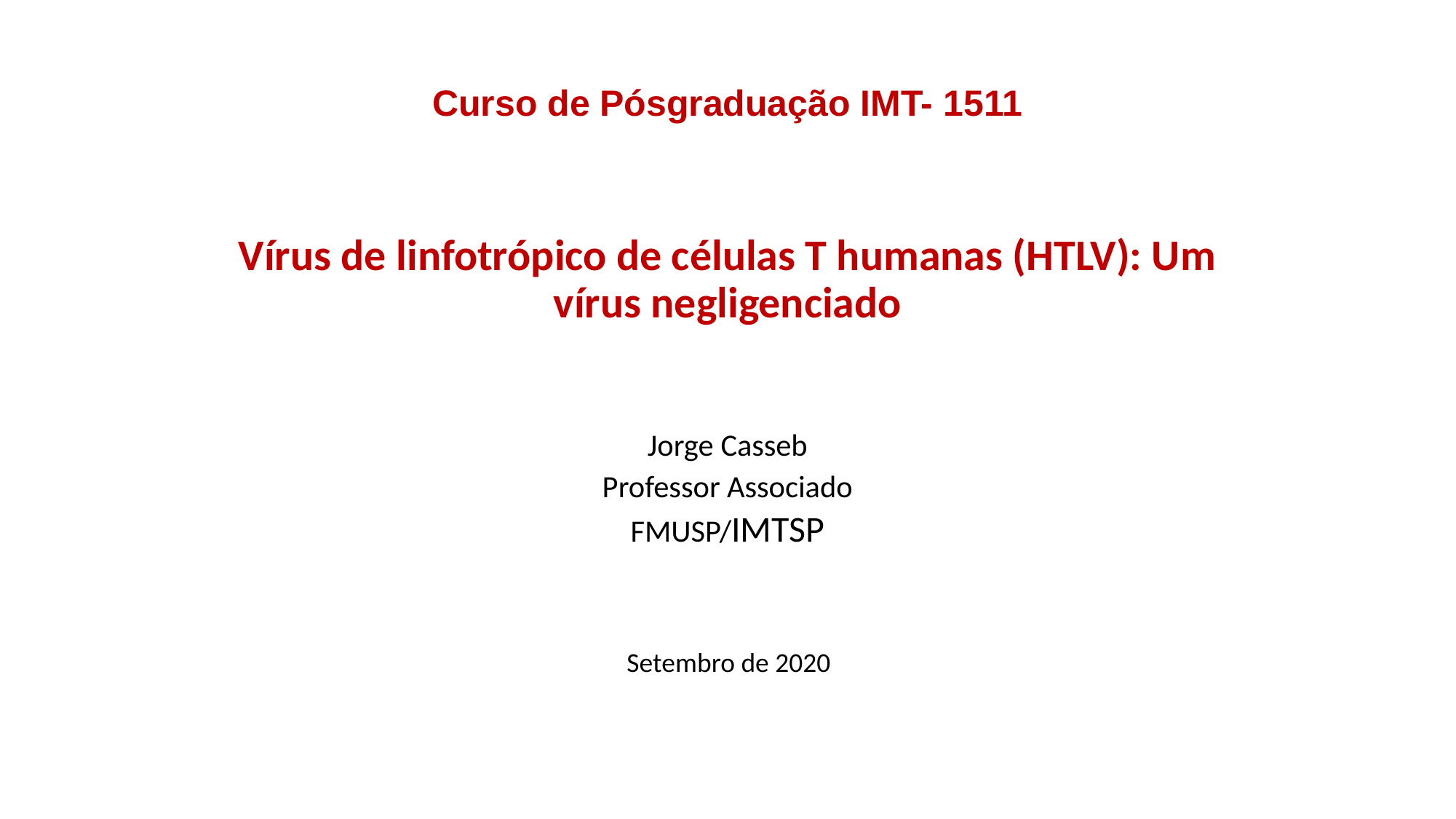

Curso de Pósgraduação IMT- 1511
# Vírus de linfotrópico de células T humanas (HTLV): Um vírus negligenciado
Jorge Casseb
Professor Associado
FMUSP/IMTSP

Setembro de 2020